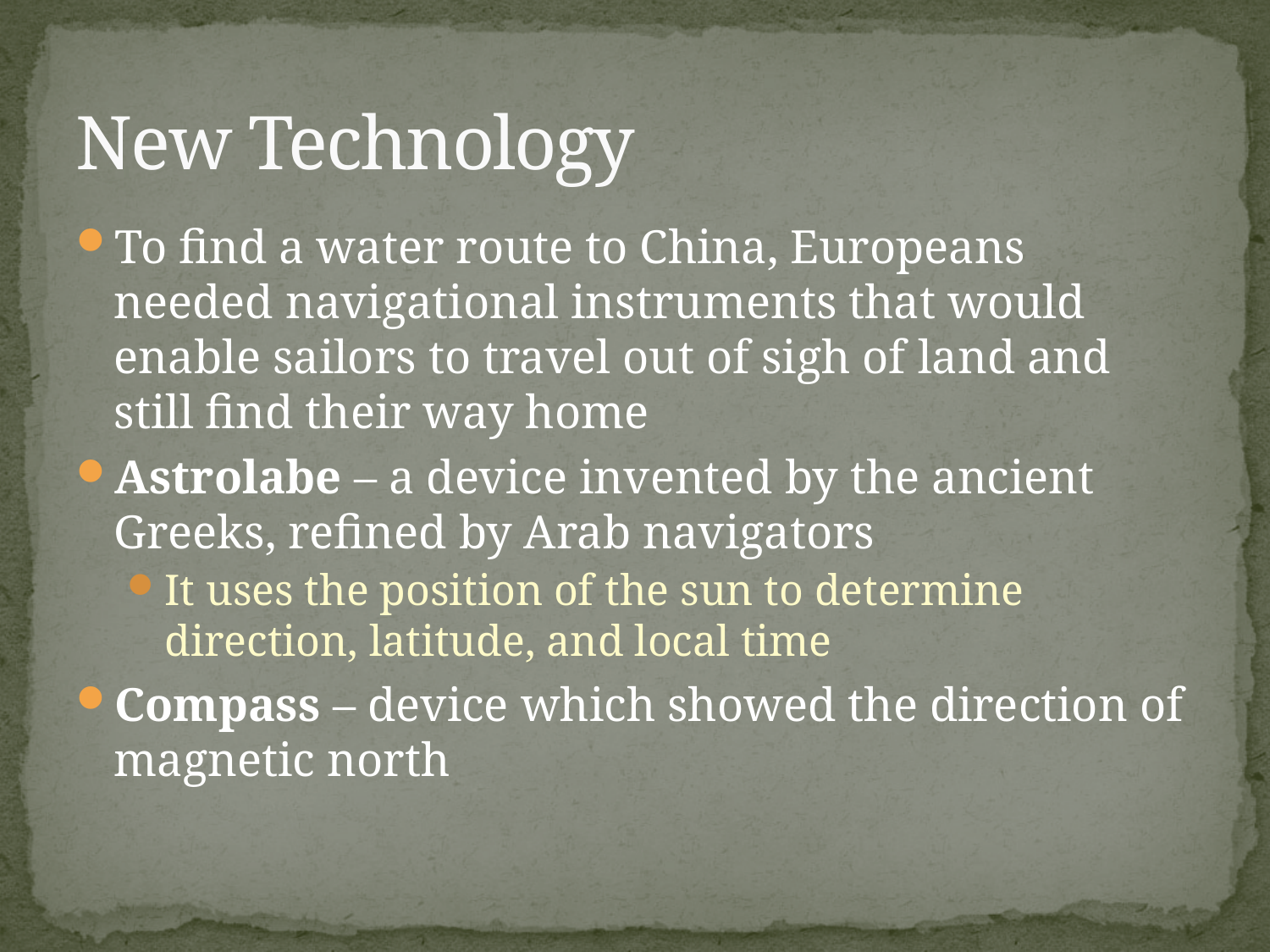

# New Technology
To find a water route to China, Europeans needed navigational instruments that would enable sailors to travel out of sigh of land and still find their way home
Astrolabe – a device invented by the ancient Greeks, refined by Arab navigators
It uses the position of the sun to determine direction, latitude, and local time
Compass – device which showed the direction of magnetic north